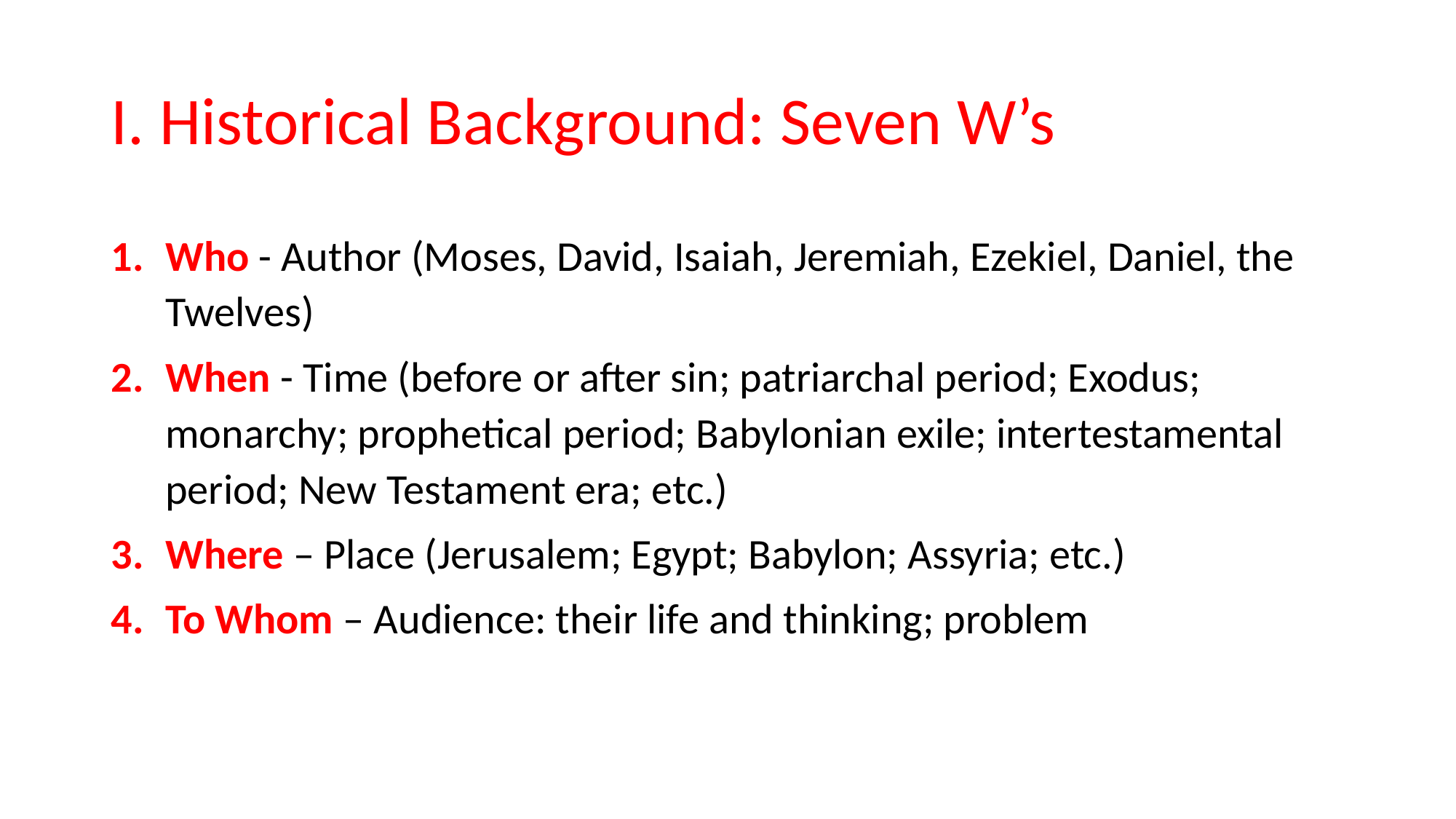

# I. Historical Background: Seven W’s
Who - Author (Moses, David, Isaiah, Jeremiah, Ezekiel, Daniel, the Twelves)
When - Time (before or after sin; patriarchal period; Exodus; monarchy; prophetical period; Babylonian exile; intertestamental period; New Testament era; etc.)
Where – Place (Jerusalem; Egypt; Babylon; Assyria; etc.)
To Whom – Audience: their life and thinking; problem